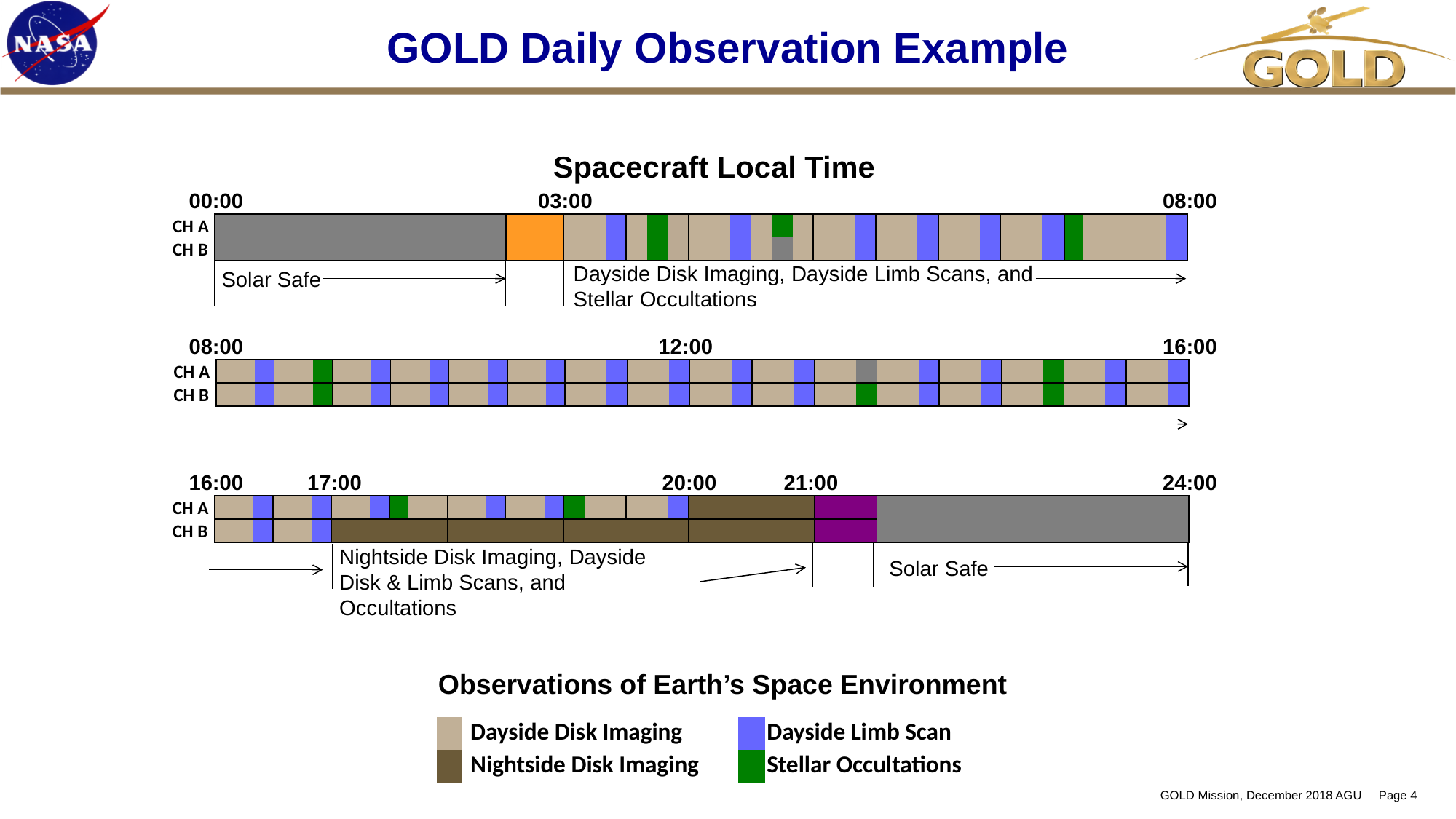

# GOLD Daily Observation Example
Spacecraft Local Time
00:00
03:00
08:00
| CH A |  |  |  |  |  |  |  |  |  |  |  |  |  |  |  |  |  |  |  |  |  |  |  |  |  |  |  |  |  |  |  |  |  |  |  |  |  |  |  |  |  |  |  |  |  |  |  |  |
| --- | --- | --- | --- | --- | --- | --- | --- | --- | --- | --- | --- | --- | --- | --- | --- | --- | --- | --- | --- | --- | --- | --- | --- | --- | --- | --- | --- | --- | --- | --- | --- | --- | --- | --- | --- | --- | --- | --- | --- | --- | --- | --- | --- | --- | --- | --- | --- | --- |
| CH B |  |  |  |  |  |  |  |  |  |  |  |  |  |  |  |  |  |  |  |  |  |  |  |  |  |  |  |  |  |  |  |  |  |  |  |  |  |  |  |  |  |  |  |  |  |  |  |  |
Dayside Disk Imaging, Dayside Limb Scans, and Stellar Occultations
Solar Safe
08:00
12:00
16:00
| CH A |  |  |  |  |  |  |  |  |  |  |  |  |  |  |  |  |  |  |  |  |  |  |  |  |  |  |  |  |  |  |  |  |  |  |  |  |  |  |  |  |  |  |  |  |  |  |  |  |
| --- | --- | --- | --- | --- | --- | --- | --- | --- | --- | --- | --- | --- | --- | --- | --- | --- | --- | --- | --- | --- | --- | --- | --- | --- | --- | --- | --- | --- | --- | --- | --- | --- | --- | --- | --- | --- | --- | --- | --- | --- | --- | --- | --- | --- | --- | --- | --- | --- |
| CH B |  |  |  |  |  |  |  |  |  |  |  |  |  |  |  |  |  |  |  |  |  |  |  |  |  |  |  |  |  |  |  |  |  |  |  |  |  |  |  |  |  |  |  |  |  |  |  |  |
16:00
17:00
20:00
21:00
24:00
| CH A |  |  |  |  |  |  |  |  |  |  |  |  |  |  |  |  |  |  |  |  |  |  |  |  |  |  |  |  |  |  |  |  |  |  |  |  |  |  |  |  |  |  |  |  |  |  |  |  |
| --- | --- | --- | --- | --- | --- | --- | --- | --- | --- | --- | --- | --- | --- | --- | --- | --- | --- | --- | --- | --- | --- | --- | --- | --- | --- | --- | --- | --- | --- | --- | --- | --- | --- | --- | --- | --- | --- | --- | --- | --- | --- | --- | --- | --- | --- | --- | --- | --- |
| CH B |  |  |  |  |  |  |  |  |  |  |  |  |  |  |  |  |  |  |  |  |  |  |  |  |  |  |  |  |  |  |  |  |  |  |  |  |  |  |  |  |  |  |  |  |  |  |  |  |
Nightside Disk Imaging, Dayside Disk & Limb Scans, and Occultations
Solar Safe
| Observations of Earth’s Space Environment |  |  |  |  |
| --- | --- | --- | --- | --- |
|  |  |  |  |  |
|  |  | Dayside Disk Imaging |  | Dayside Limb Scan |
|  |  | Nightside Disk Imaging |  | Stellar Occultations |